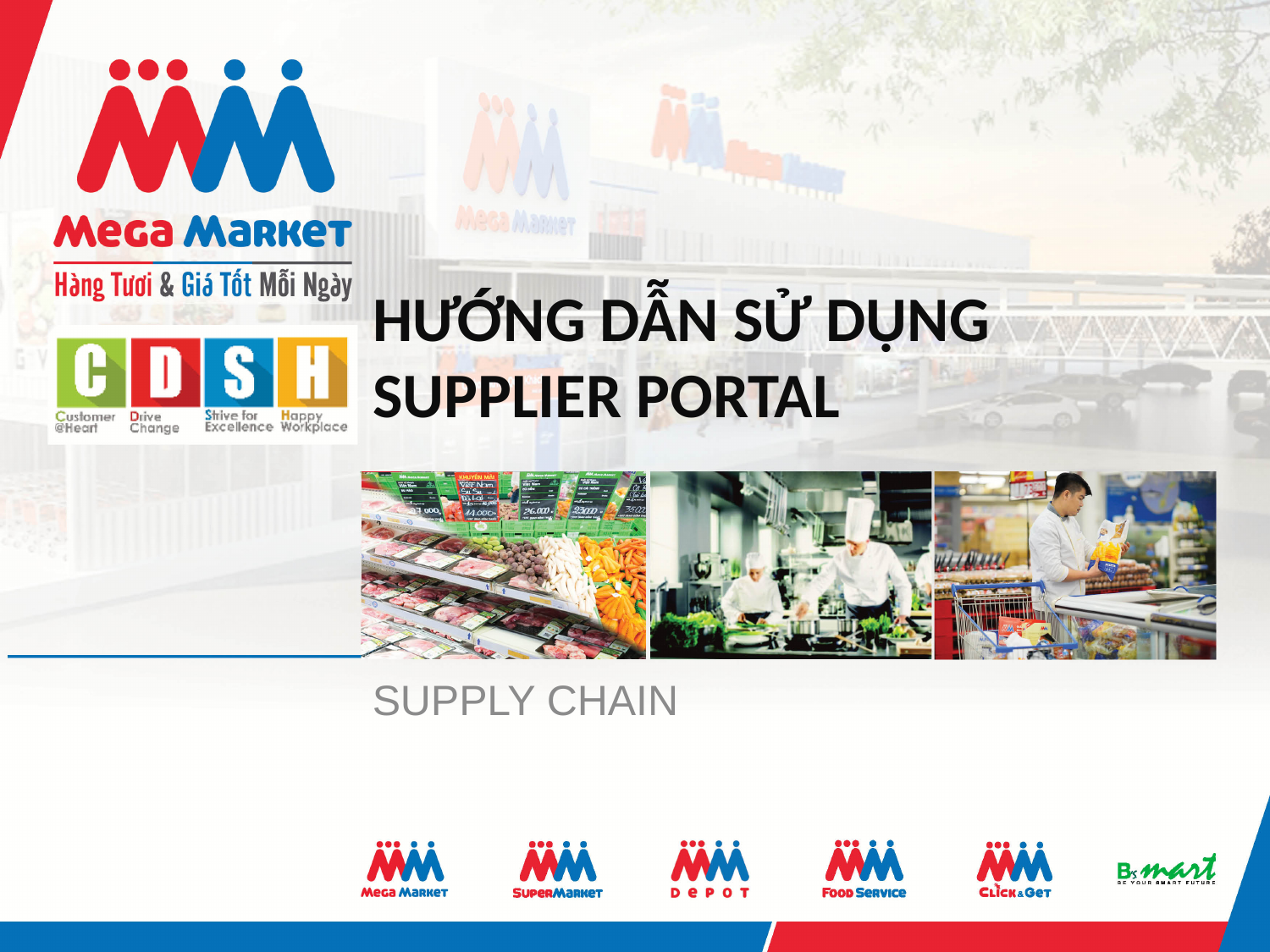

# HƯỚNG DẪN SỬ DỤNG SUPPLIER PORTAL
SUPPLY CHAIN